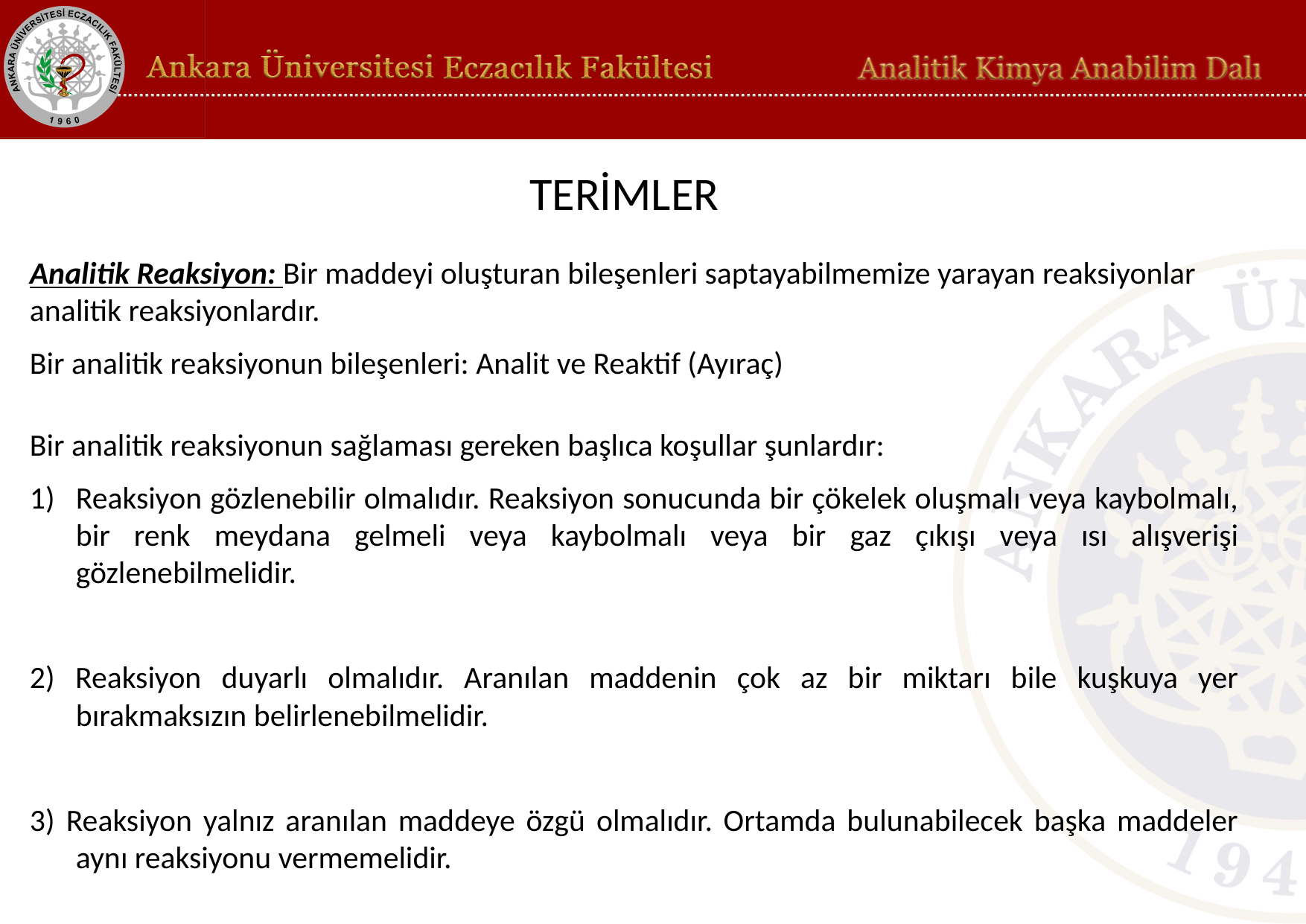

TERİMLER
Analitik Reaksiyon: Bir maddeyi oluşturan bileşenleri saptayabilmemize yarayan reaksiyonlar analitik reaksiyonlardır.
Bir analitik reaksiyonun bileşenleri: Analit ve Reaktif (Ayıraç)
Bir analitik reaksiyonun sağlaması gereken başlıca koşullar şunlardır:
Reaksiyon gözlenebilir olmalıdır. Reaksiyon sonucunda bir çökelek oluşmalı veya kaybolmalı, bir renk meydana gelmeli veya kaybolmalı veya bir gaz çıkışı veya ısı alışverişi gözlenebilmelidir.

2) Reaksiyon duyarlı olmalıdır. Aranılan maddenin çok az bir miktarı bile kuşkuya yer bırakmaksızın belirlenebilmelidir.

3) Reaksiyon yalnız aranılan maddeye özgü olmalıdır. Ortamda bulunabilecek başka maddeler aynı reaksiyonu vermemelidir.